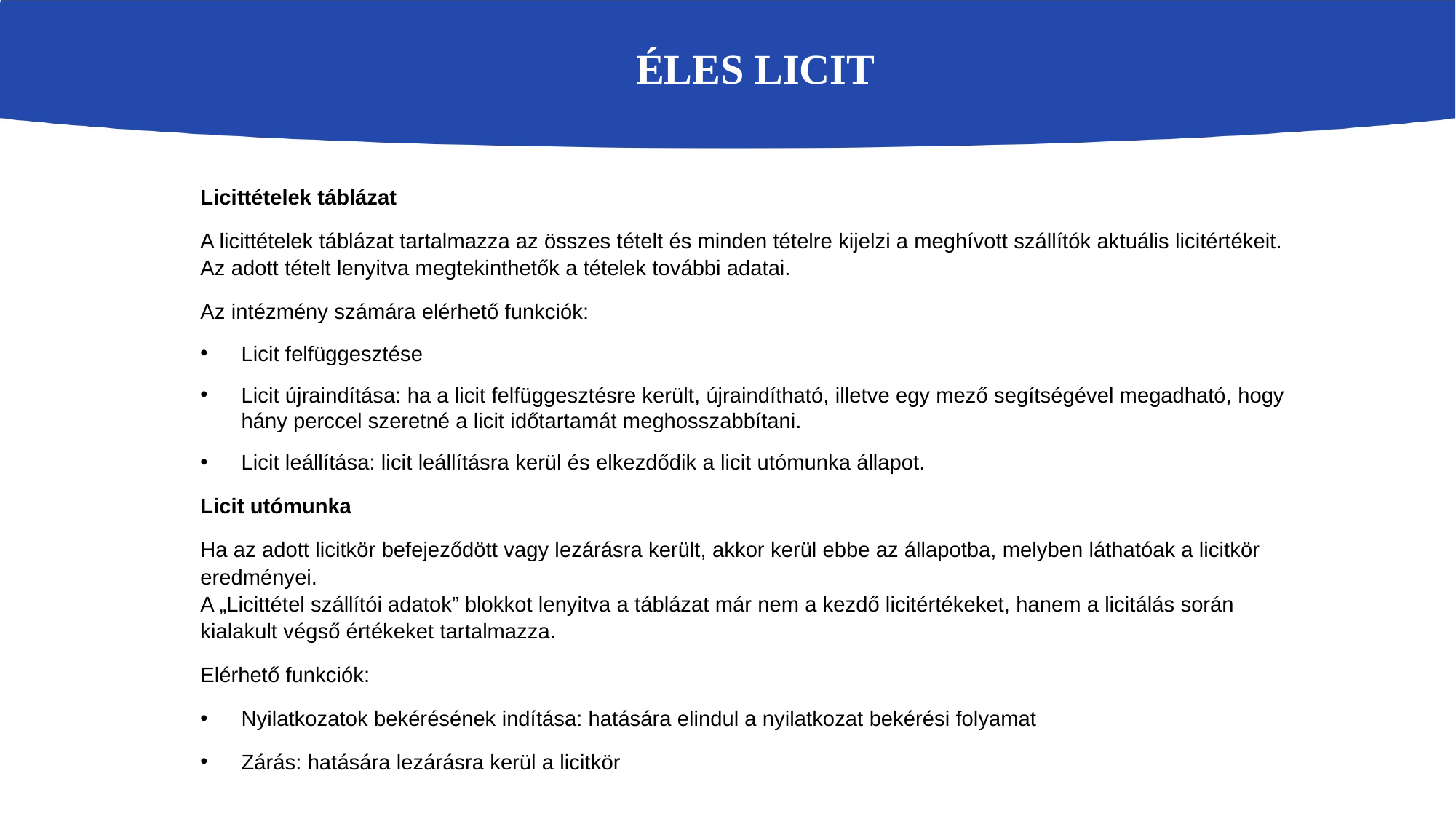

# Éles licit
Licittételek táblázat
A licittételek táblázat tartalmazza az összes tételt és minden tételre kijelzi a meghívott szállítók aktuális licitértékeit. Az adott tételt lenyitva megtekinthetők a tételek további adatai.
Az intézmény számára elérhető funkciók:
Licit felfüggesztése
Licit újraindítása: ha a licit felfüggesztésre került, újraindítható, illetve egy mező segítségével megadható, hogy hány perccel szeretné a licit időtartamát meghosszabbítani.
Licit leállítása: licit leállításra kerül és elkezdődik a licit utómunka állapot.
Licit utómunka
Ha az adott licitkör befejeződött vagy lezárásra került, akkor kerül ebbe az állapotba, melyben láthatóak a licitkör eredményei.
A „Licittétel szállítói adatok” blokkot lenyitva a táblázat már nem a kezdő licitértékeket, hanem a licitálás során kialakult végső értékeket tartalmazza.
Elérhető funkciók:
Nyilatkozatok bekérésének indítása: hatására elindul a nyilatkozat bekérési folyamat
Zárás: hatására lezárásra kerül a licitkör